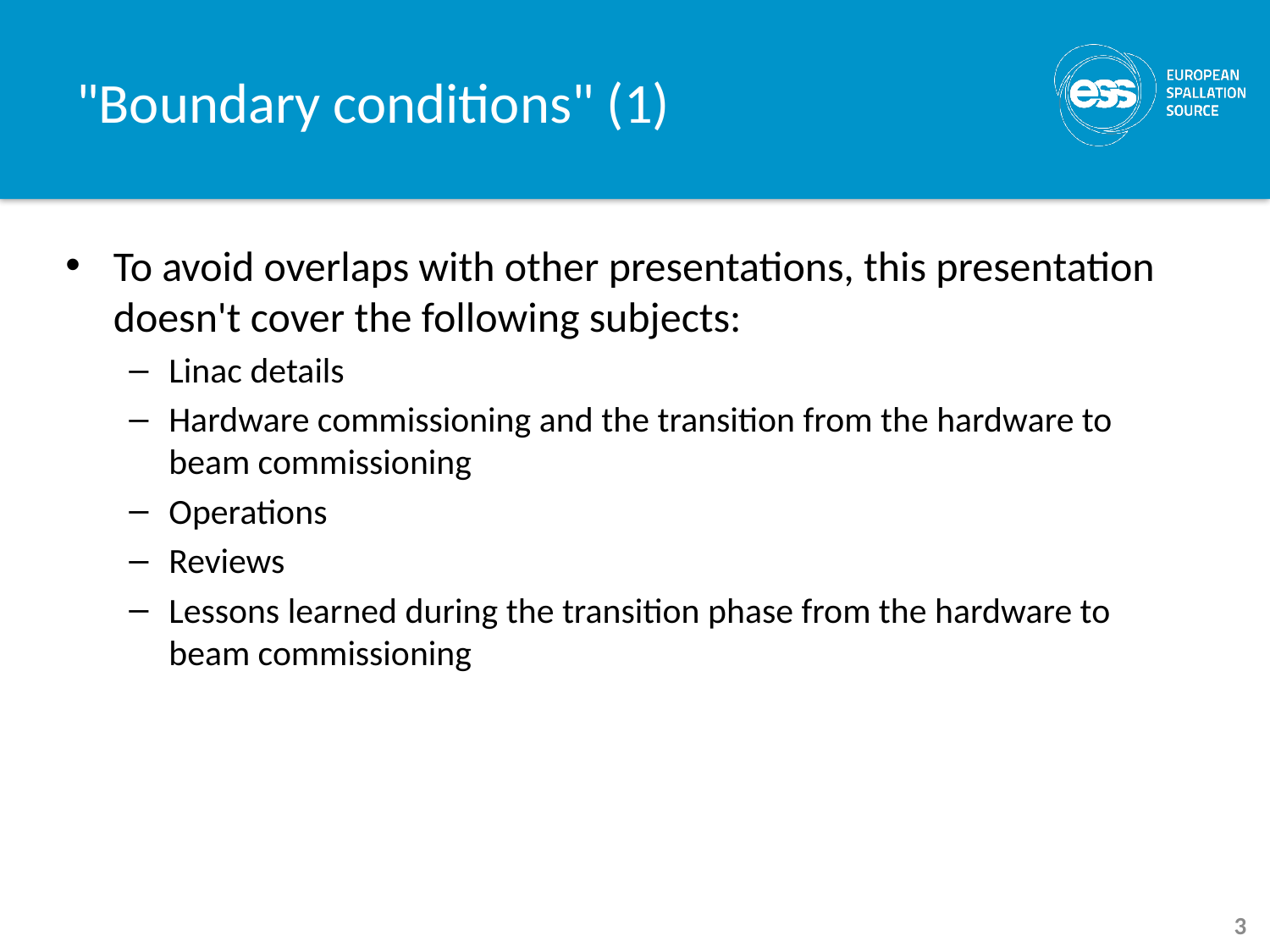

# "Boundary conditions" (1)
To avoid overlaps with other presentations, this presentation doesn't cover the following subjects:
Linac details
Hardware commissioning and the transition from the hardware to beam commissioning
Operations
Reviews
Lessons learned during the transition phase from the hardware to beam commissioning
3